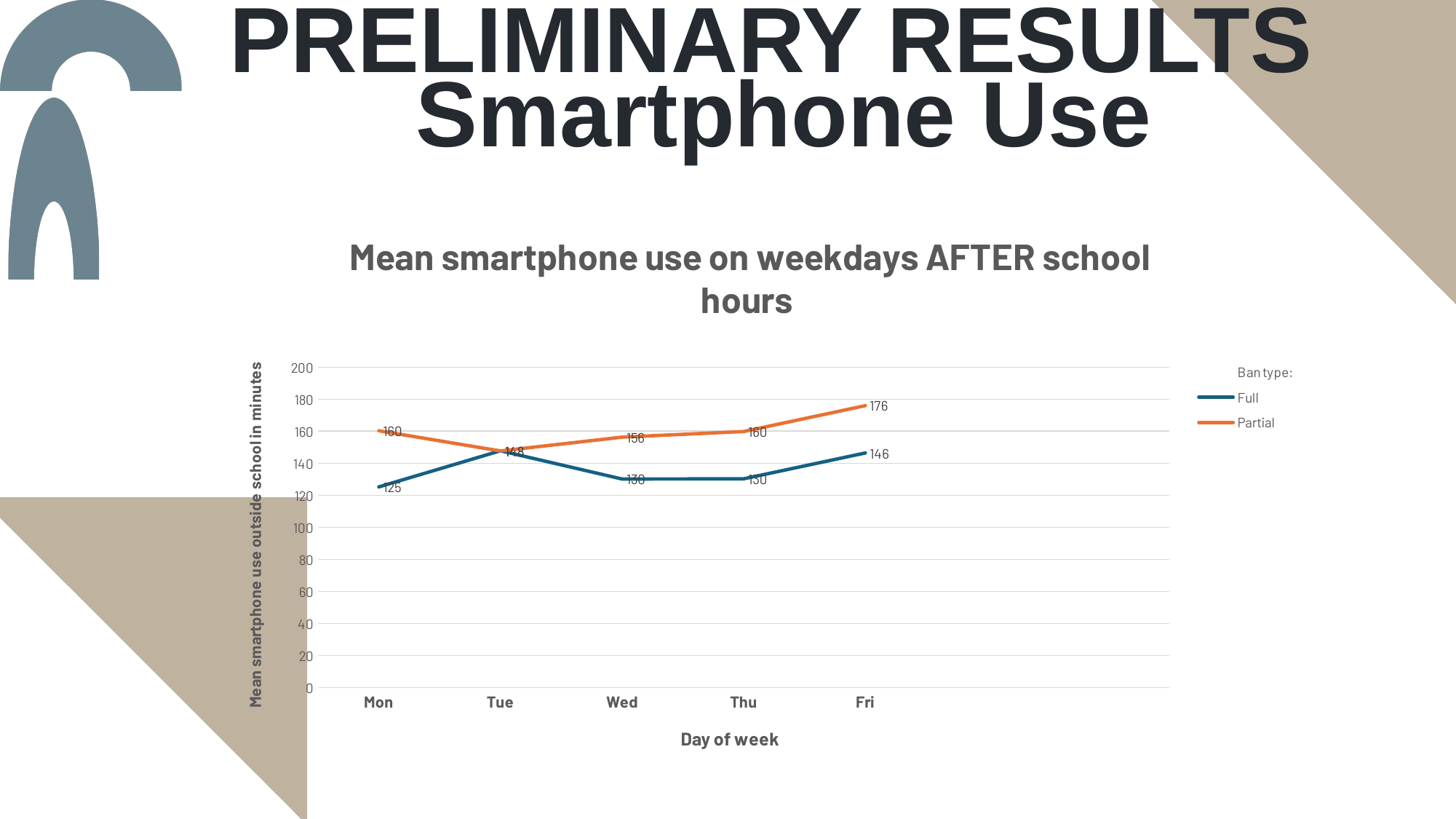

PRELIMINARY RESULTS
Smartphone Use

### Chart: Mean smartphone use on weekdays AFTER school hours

| Category |  |  |  |
|---|---|---|---|
| Mon | None | 125.20649533333332 | 160.28894575757573 |
| Tue | None | 147.77457484848486 | 147.65701728395067 |
| Wed | None | 130.14516305555563 | 156.26515402298855 |
| Thu | None | 130.292166993464 | 159.79121769230767 |
| Fri | None | 146.40615000000003 | 175.9559783854167 |